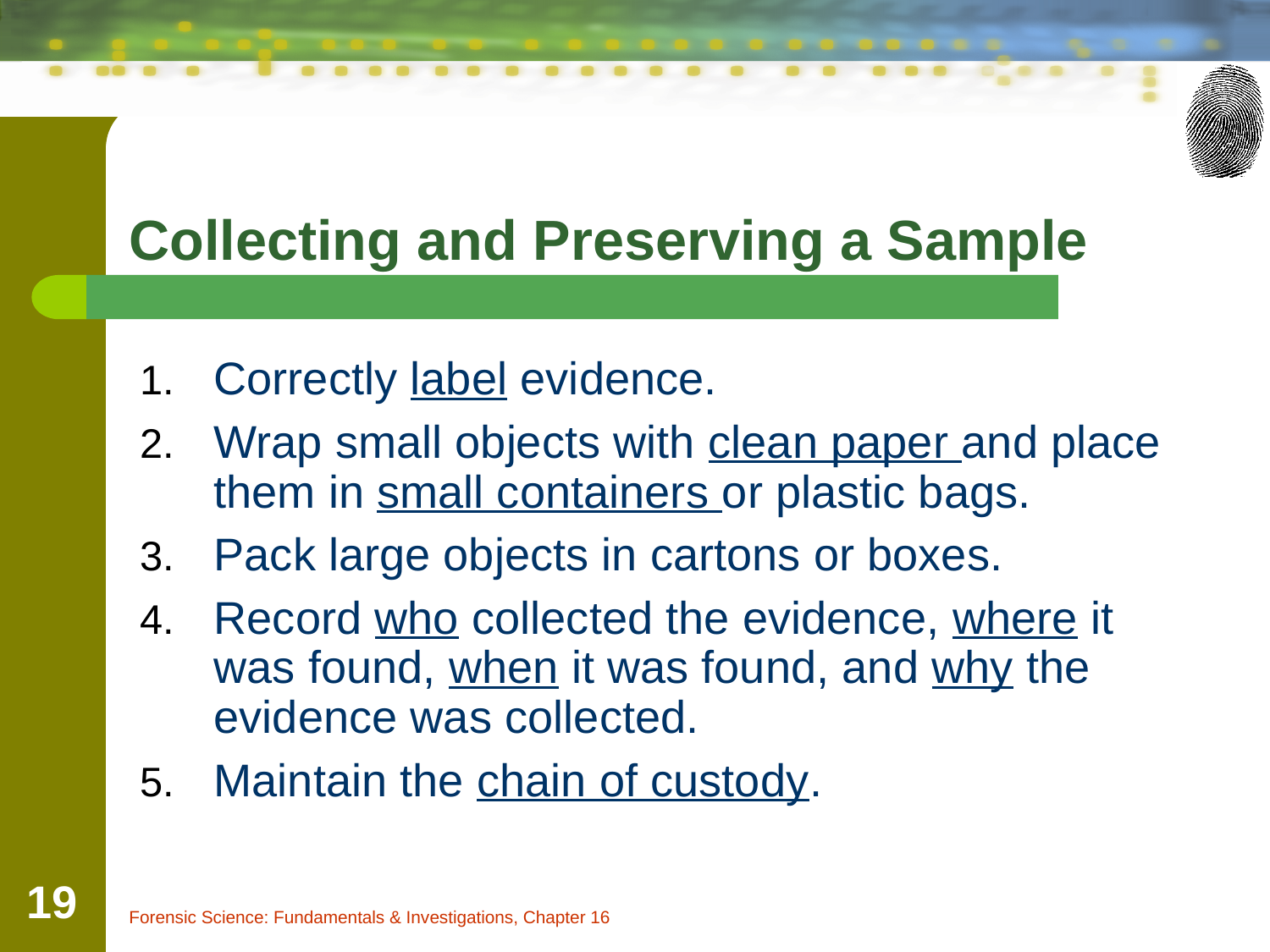

# Collecting and Preserving a Sample
Correctly label evidence.
Wrap small objects with clean paper and place them in small containers or plastic bags.
Pack large objects in cartons or boxes.
Record who collected the evidence, where it was found, when it was found, and why the evidence was collected.
Maintain the chain of custody.
19
Forensic Science: Fundamentals & Investigations, Chapter 16